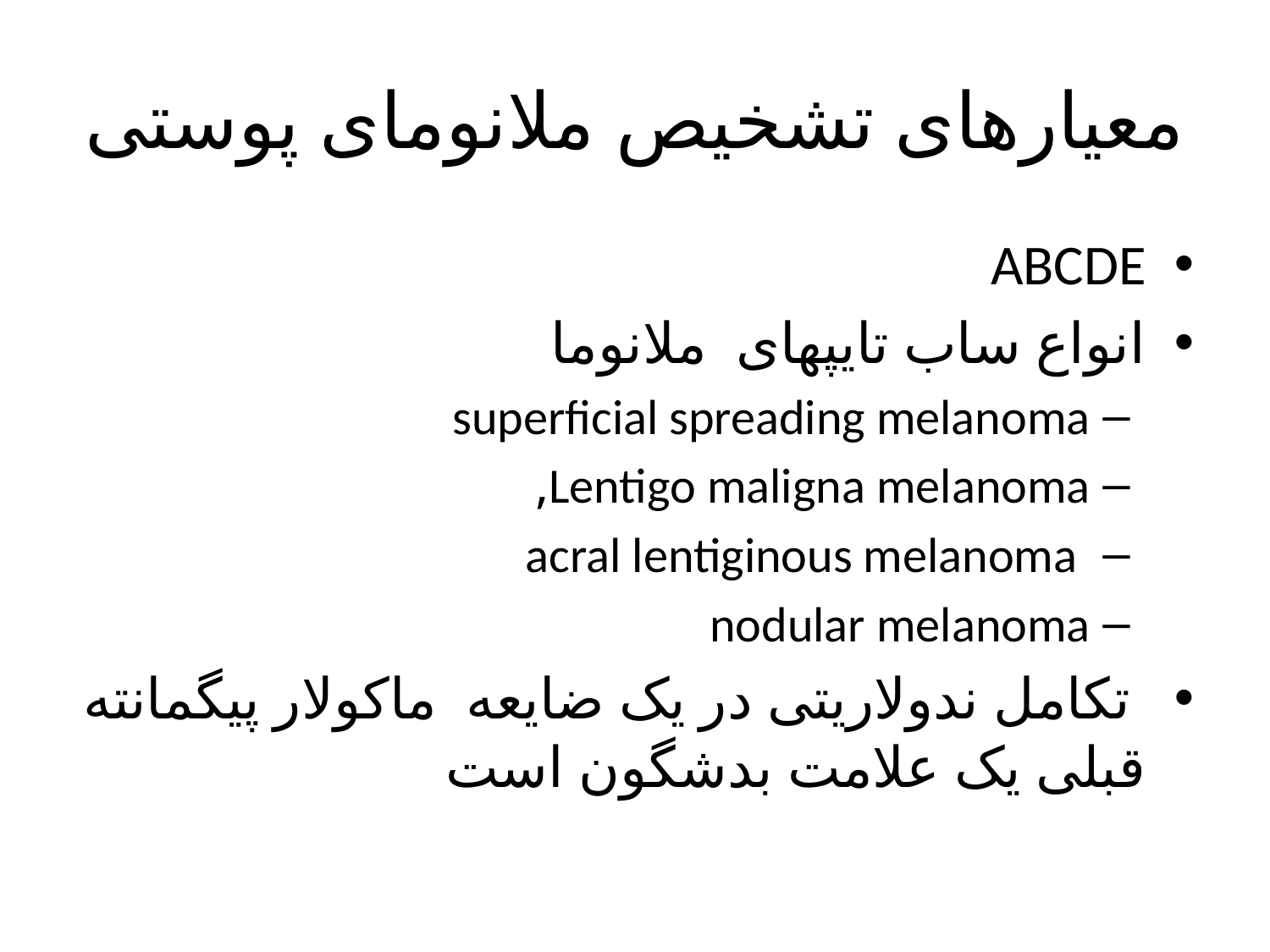

# معیارهای تشخیص ملانومای پوستی
ABCDE
انواع ساب تایپهای  ملانوما
superficial spreading melanoma
Lentigo maligna melanoma,
 acral lentiginous melanoma
nodular melanoma
 تکامل ندولاریتی در یک ضایعه  ماکولار پیگمانته قبلی یک علامت بدشگون است